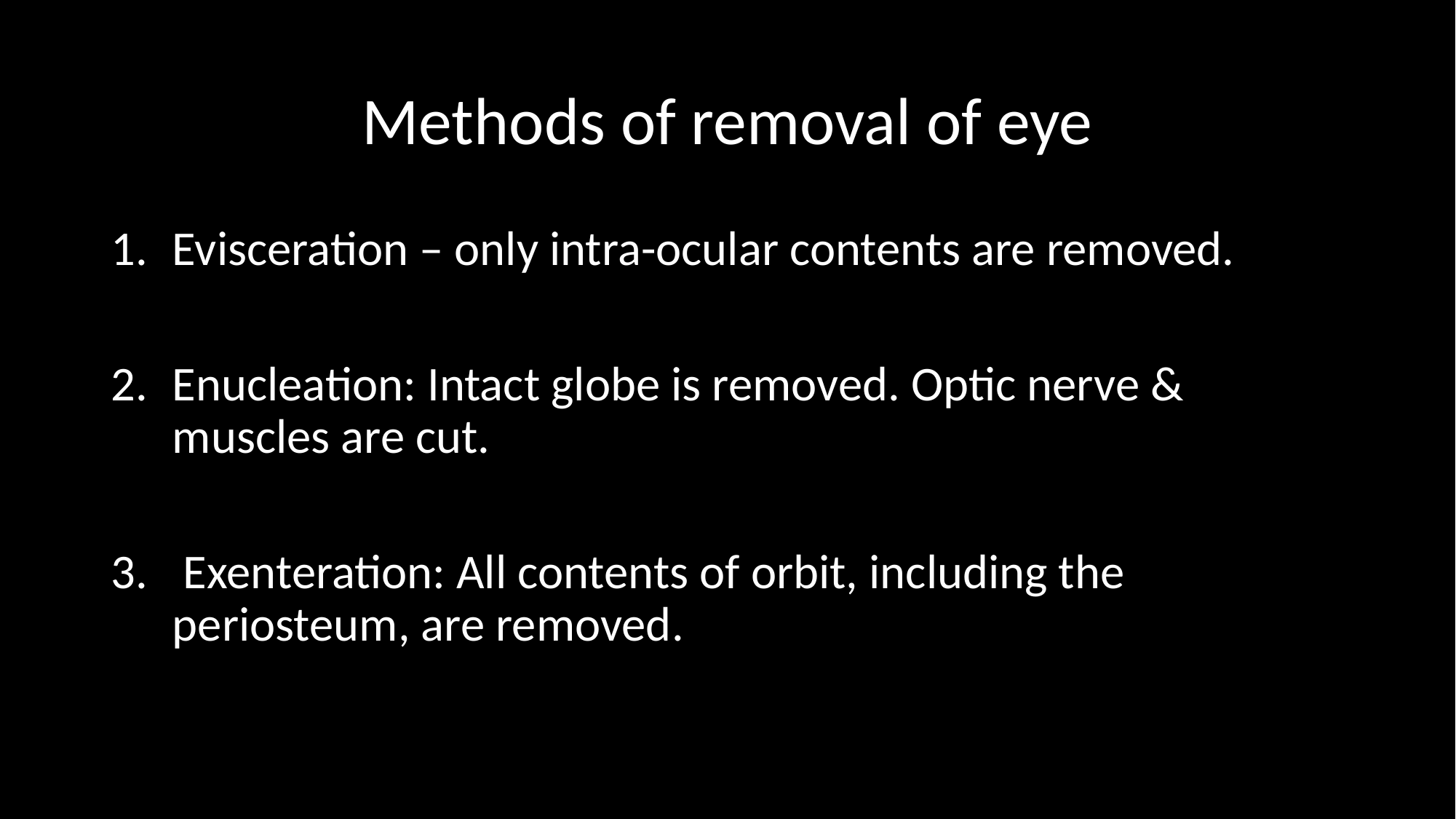

# Methods of removal of eye
Evisceration – only intra-ocular contents are removed.

Enucleation: Intact globe is removed. Optic nerve & muscles are cut.

 Exenteration: All contents of orbit, including the periosteum, are removed.